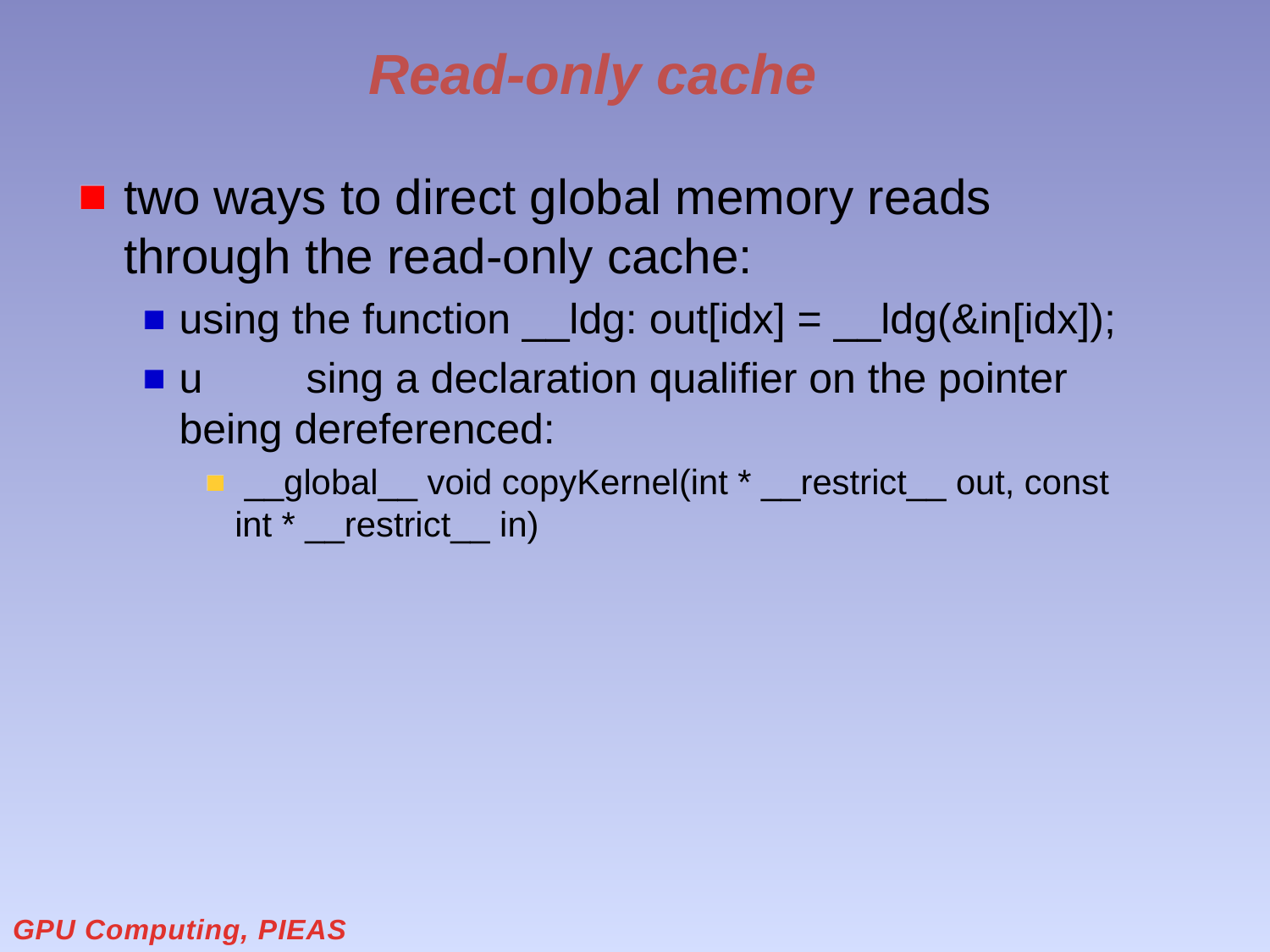

# Read-only cache
two ways to direct global memory reads through the read-only cache:
using the function __ldg: out[idx] = __ldg(&in[idx]);
u	sing a declaration qualifier on the pointer being dereferenced:
 __global__ void copyKernel(int * __restrict__ out, const int * __restrict__ in)